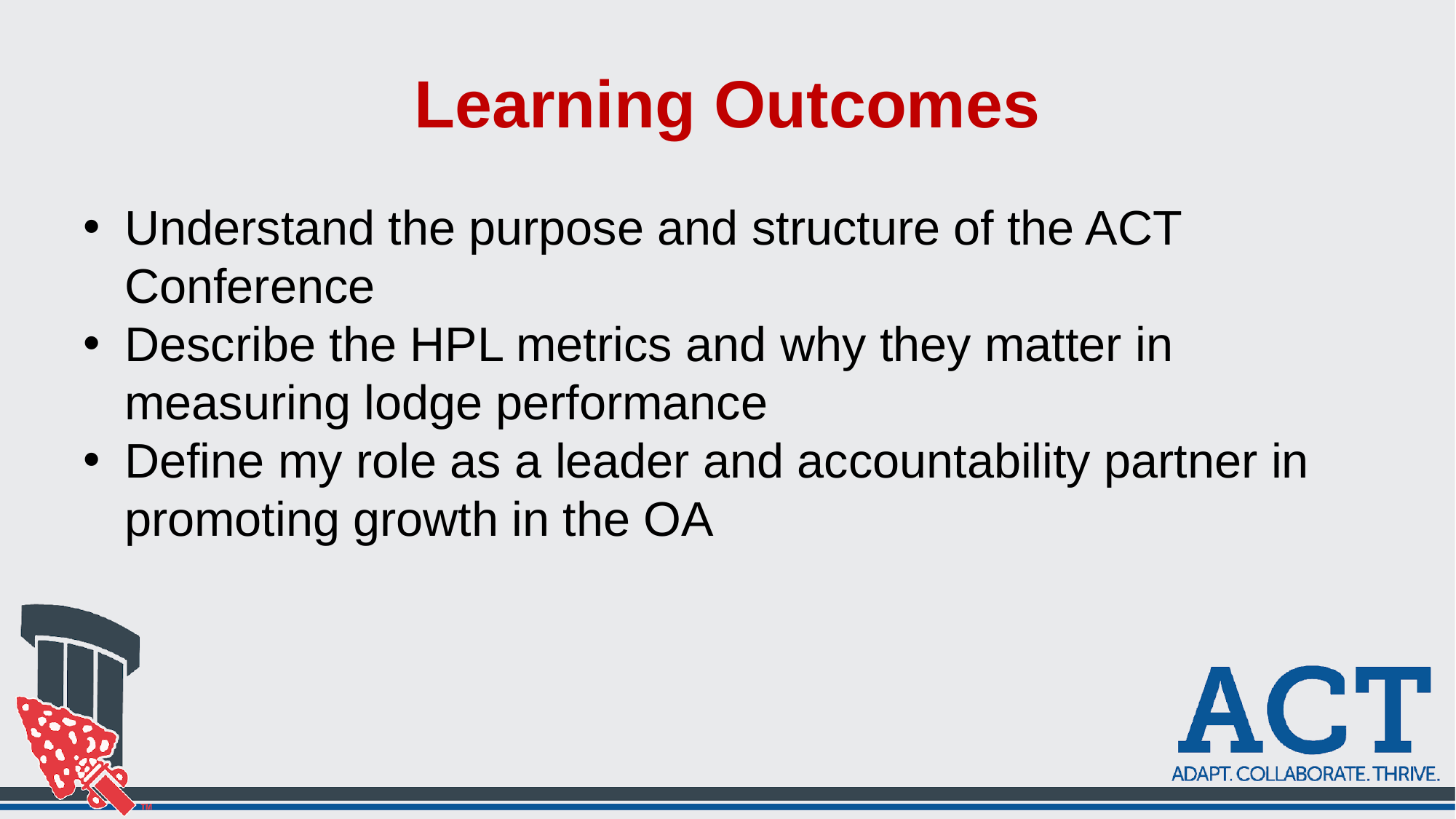

# Learning Outcomes
Understand the purpose and structure of the ACT Conference
Describe the HPL metrics and why they matter in measuring lodge performance
Define my role as a leader and accountability partner in promoting growth in the OA